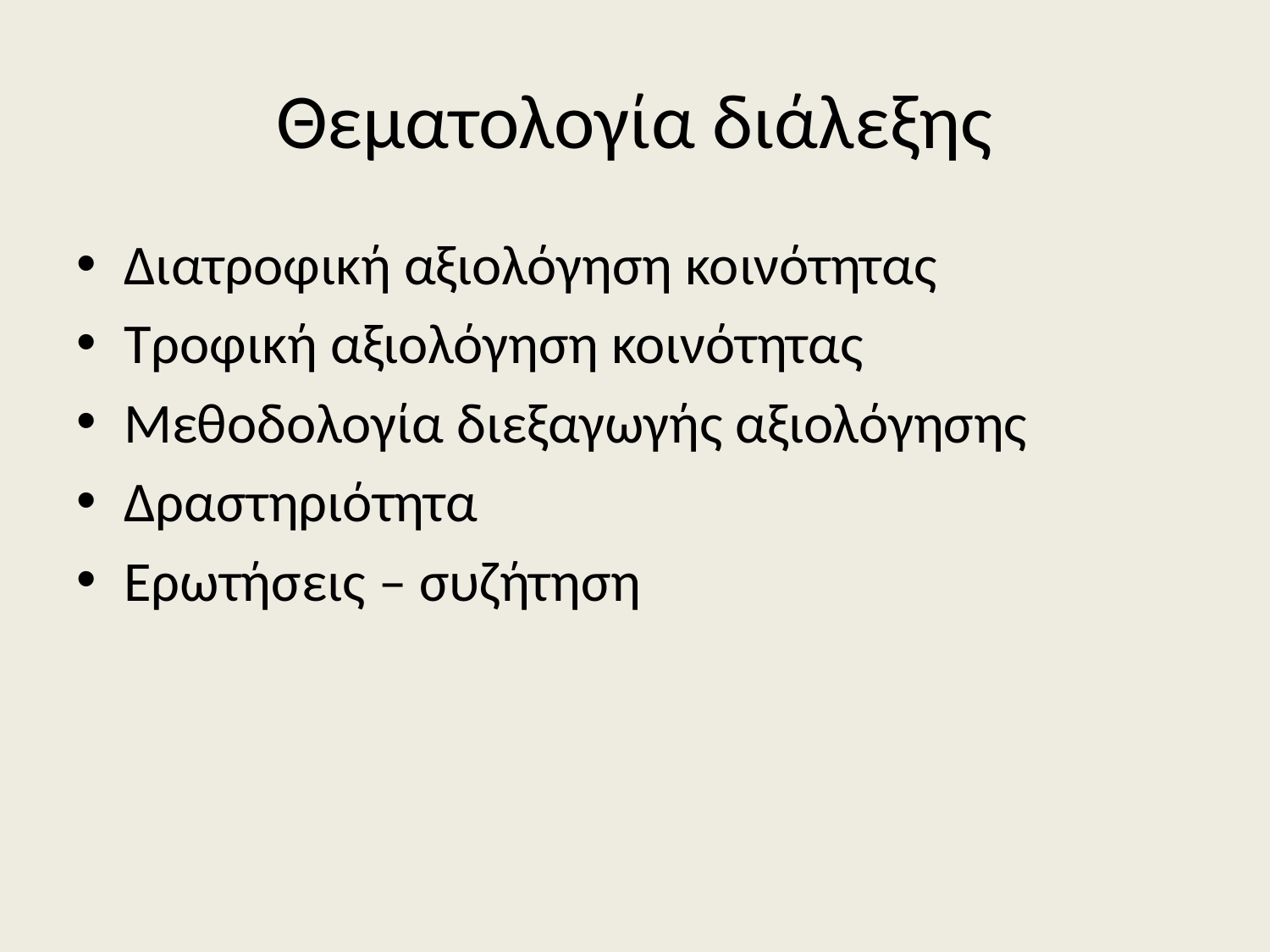

# Θεματολογία διάλεξης
Διατροφική αξιολόγηση κοινότητας
Τροφική αξιολόγηση κοινότητας
Μεθοδολογία διεξαγωγής αξιολόγησης
Δραστηριότητα
Ερωτήσεις – συζήτηση